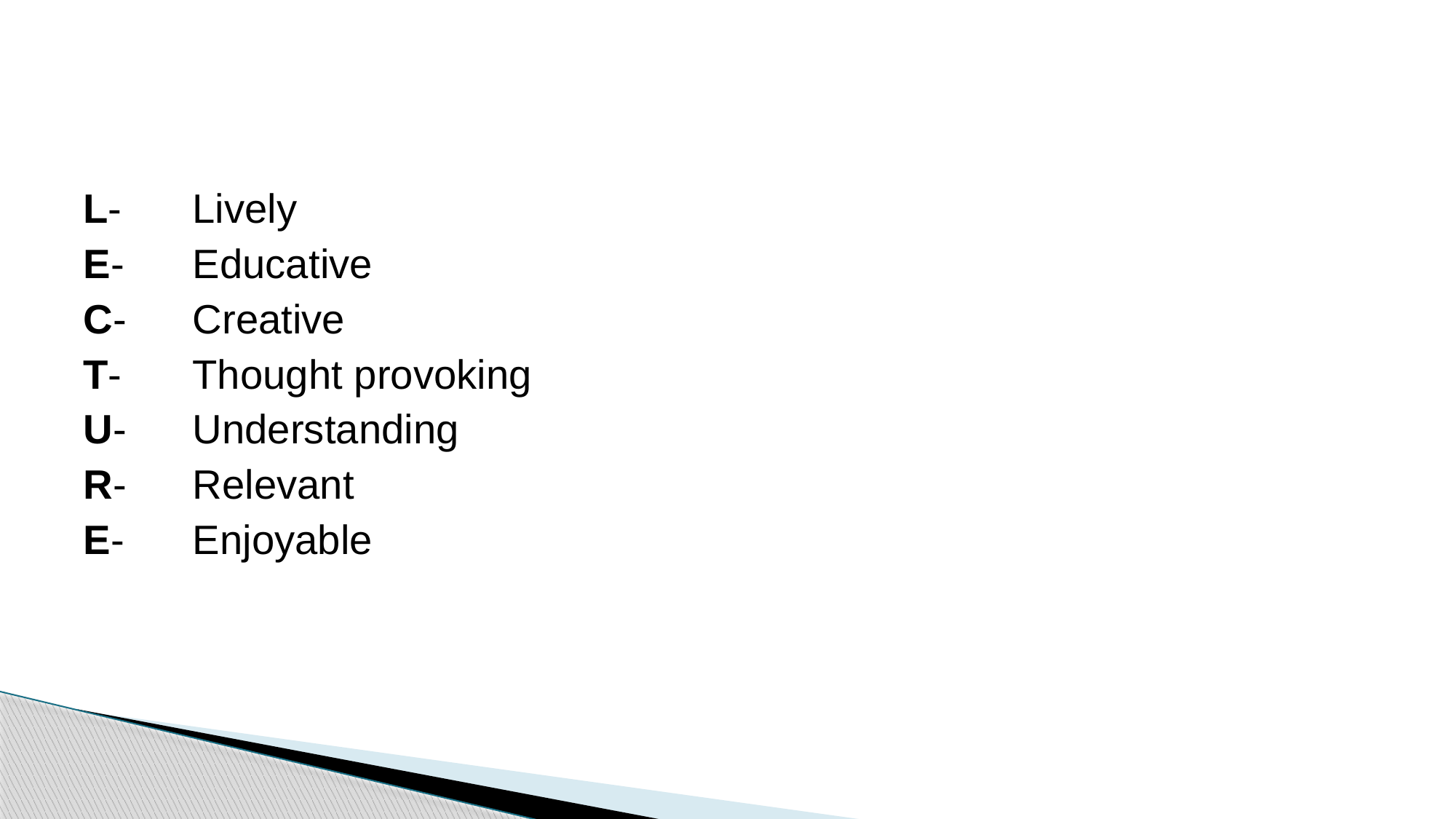

#
L-	Lively
E-	Educative
C-	Creative
T-	Thought provoking
U-	Understanding
R-	Relevant
E-	Enjoyable